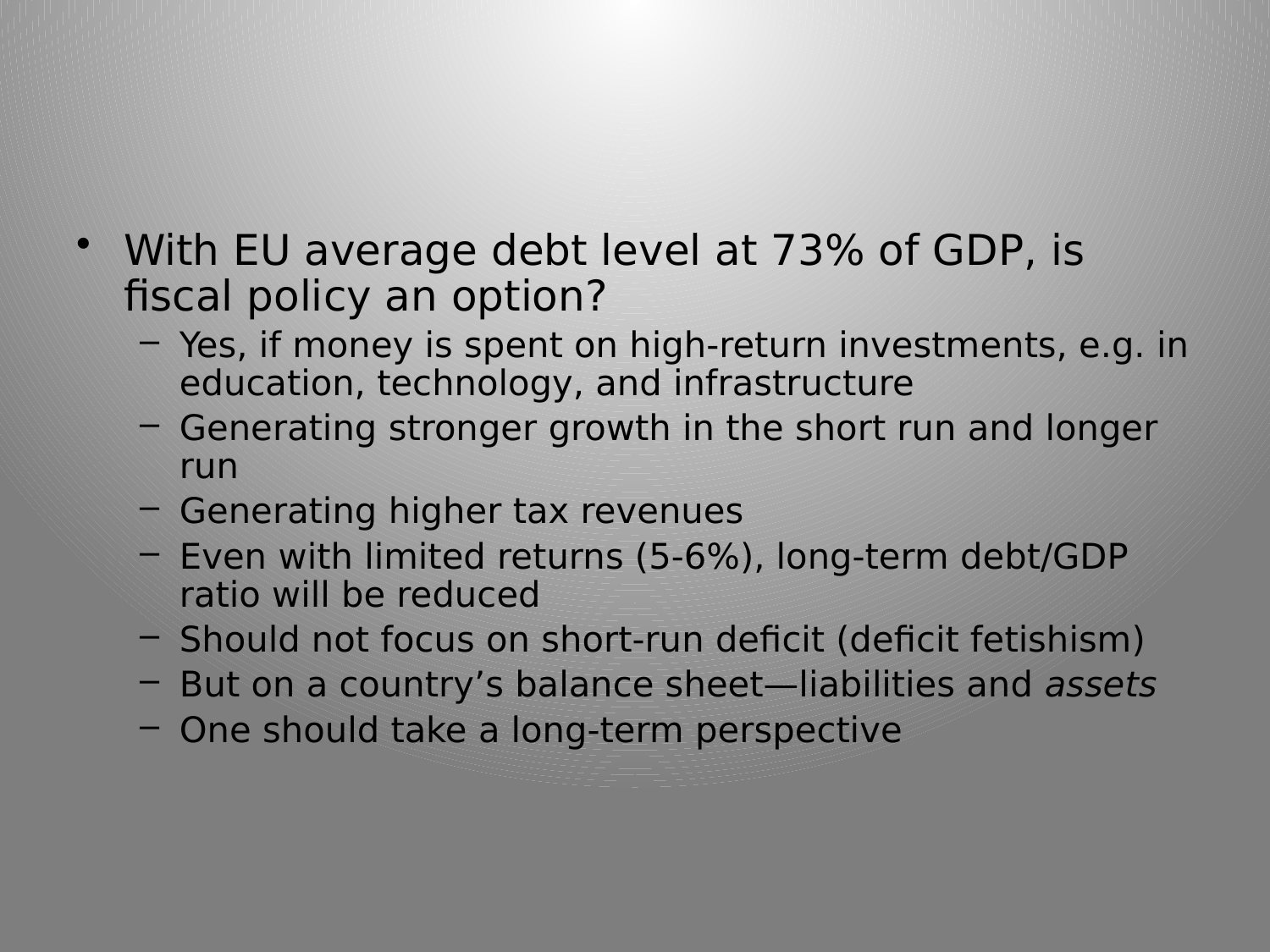

#
With EU average debt level at 73% of GDP, is fiscal policy an option?
Yes, if money is spent on high-return investments, e.g. in education, technology, and infrastructure
Generating stronger growth in the short run and longer run
Generating higher tax revenues
Even with limited returns (5-6%), long-term debt/GDP ratio will be reduced
Should not focus on short-run deficit (deficit fetishism)
But on a country’s balance sheet—liabilities and assets
One should take a long-term perspective